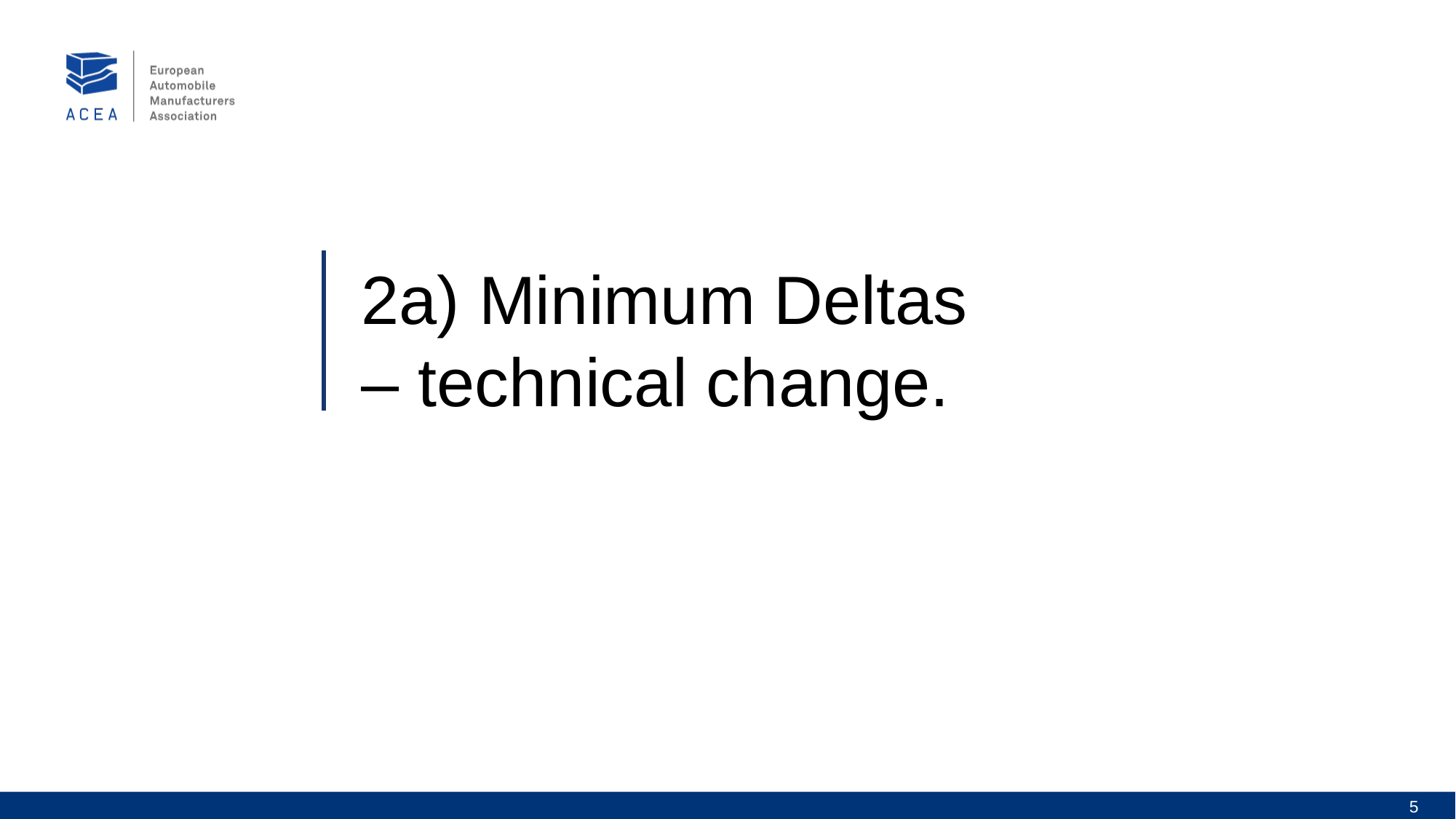

# 2a) Minimum Deltas – technical change.
5